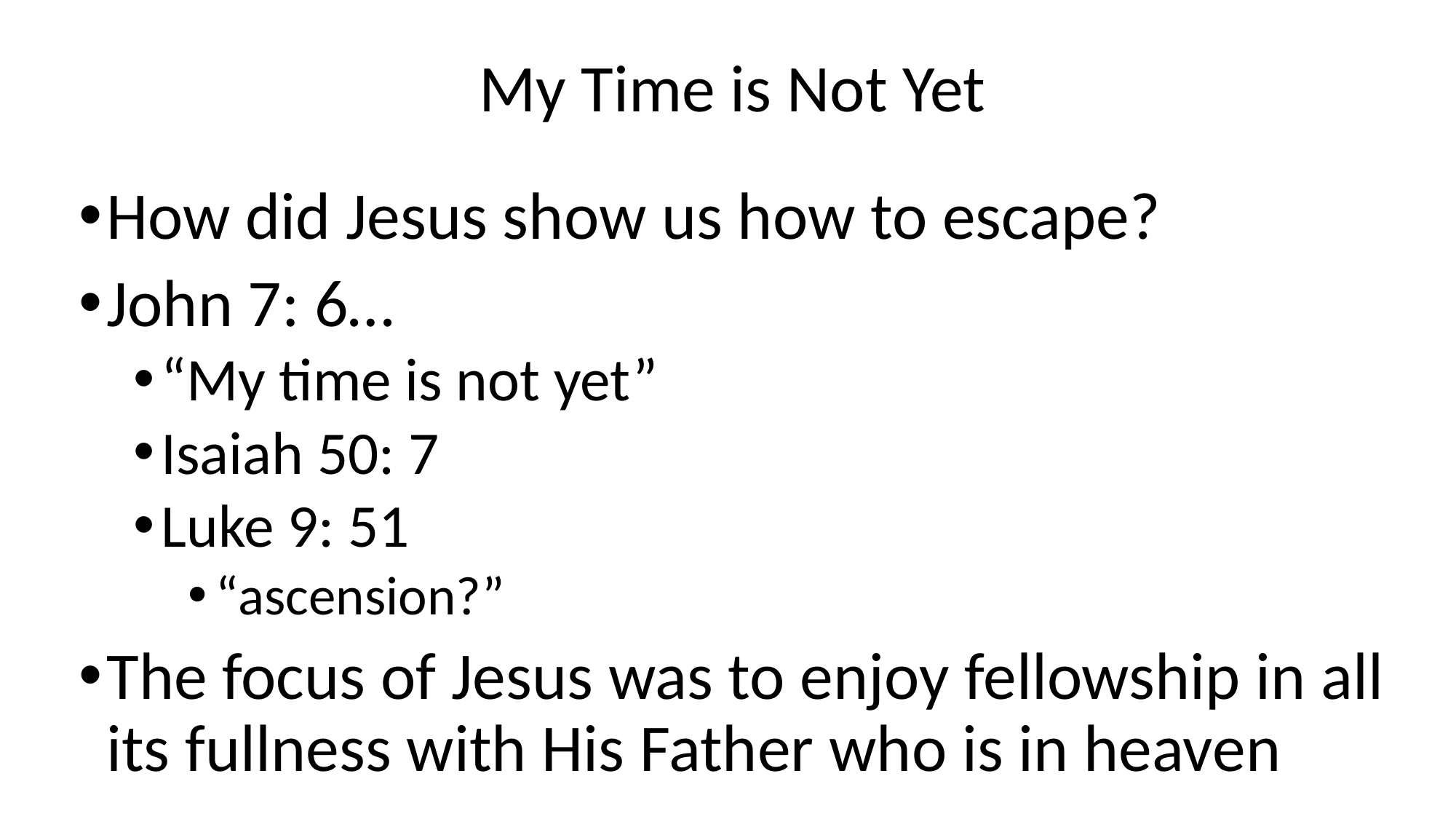

# My Time is Not Yet
How did Jesus show us how to escape?
John 7: 6…
“My time is not yet”
Isaiah 50: 7
Luke 9: 51
“ascension?”
The focus of Jesus was to enjoy fellowship in all its fullness with His Father who is in heaven